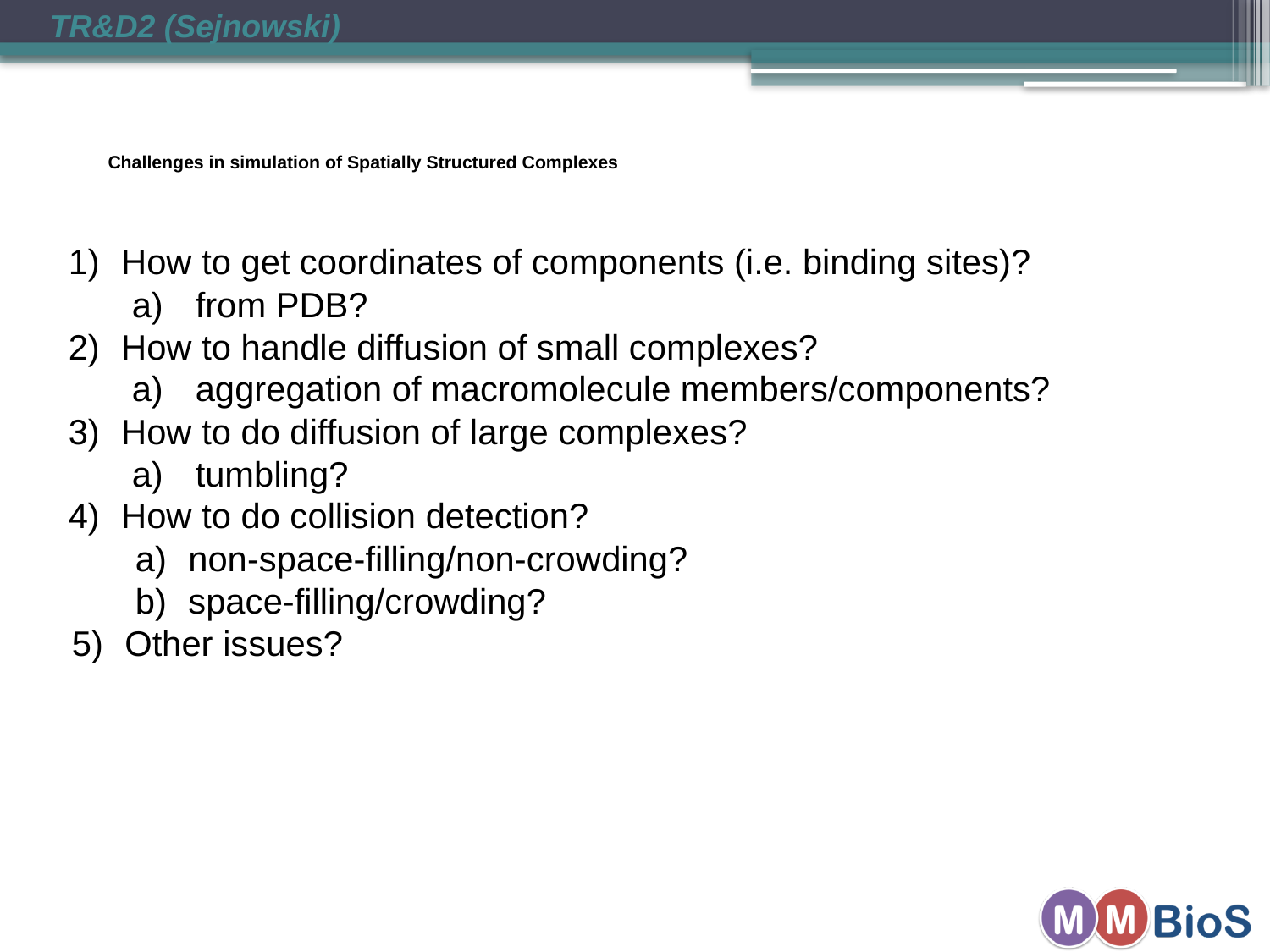

TR&D2 (Sejnowski)
# Challenges in simulation of Spatially Structured Complexes
How to get coordinates of components (i.e. binding sites)?
from PDB?
How to handle diffusion of small complexes?
aggregation of macromolecule members/components?
How to do diffusion of large complexes?
tumbling?
How to do collision detection?
non-space-filling/non-crowding?
space-filling/crowding?
Other issues?